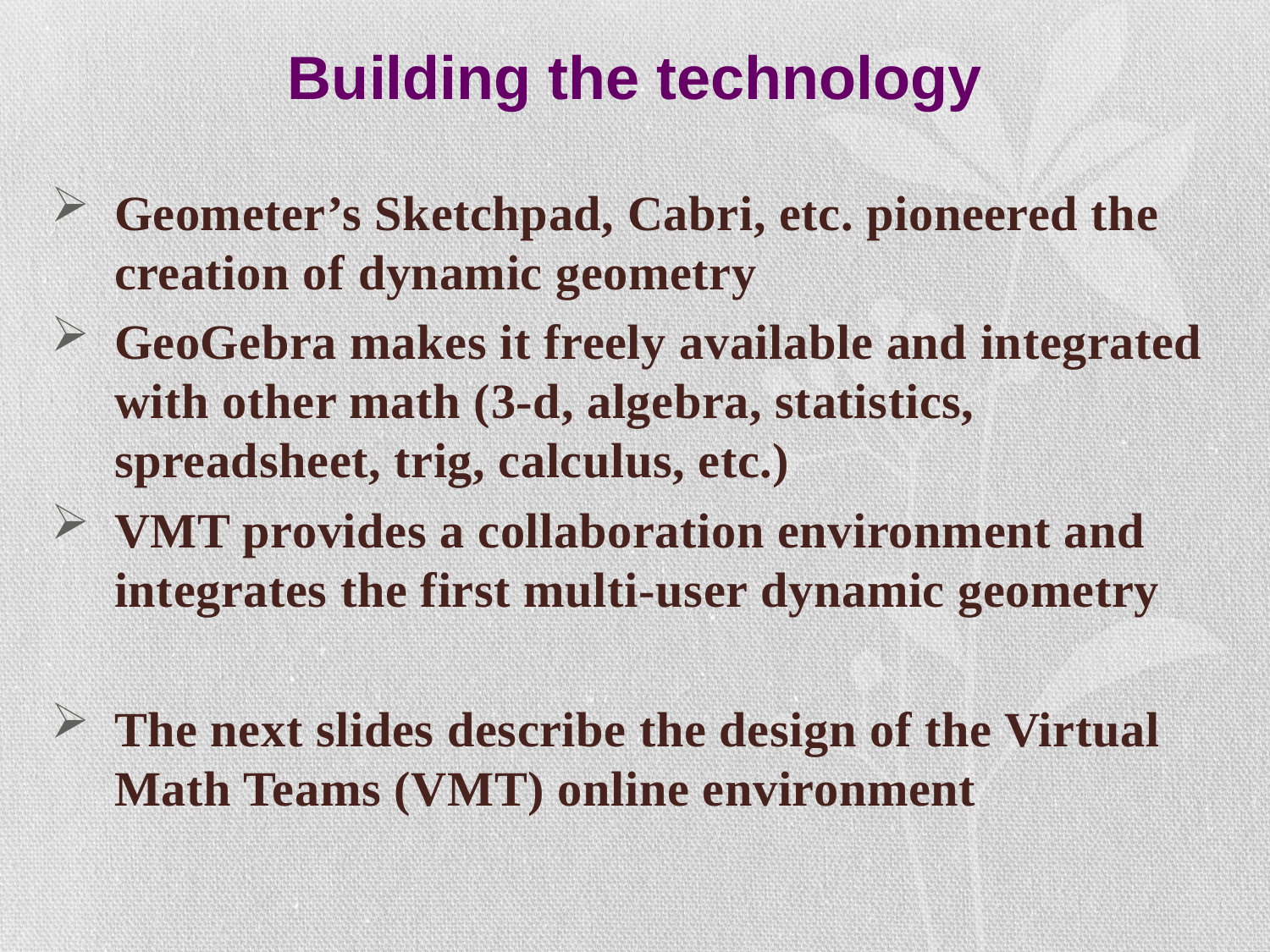

# Building the technology
Geometer’s Sketchpad, Cabri, etc. pioneered the creation of dynamic geometry
GeoGebra makes it freely available and integrated with other math (3-d, algebra, statistics, spreadsheet, trig, calculus, etc.)
VMT provides a collaboration environment and integrates the first multi-user dynamic geometry

The next slides describe the design of the Virtual Math Teams (VMT) online environment